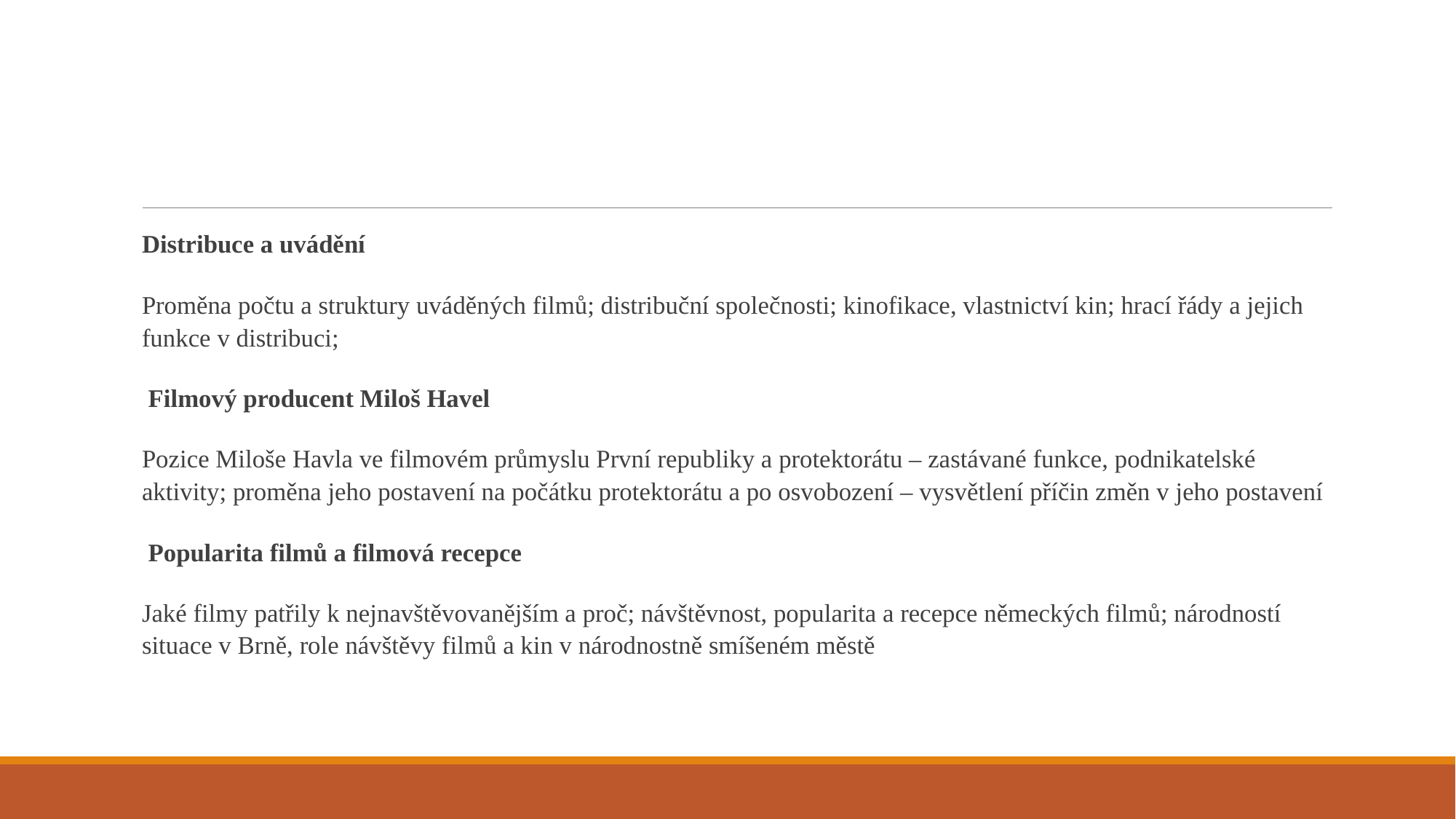

#
Distribuce a uvádění
Proměna počtu a struktury uváděných filmů; distribuční společnosti; kinofikace, vlastnictví kin; hrací řády a jejich funkce v distribuci;
 Filmový producent Miloš Havel
Pozice Miloše Havla ve filmovém průmyslu První republiky a protektorátu – zastávané funkce, podnikatelské aktivity; proměna jeho postavení na počátku protektorátu a po osvobození – vysvětlení příčin změn v jeho postavení
 Popularita filmů a filmová recepce
Jaké filmy patřily k nejnavštěvovanějším a proč; návštěvnost, popularita a recepce německých filmů; národností situace v Brně, role návštěvy filmů a kin v národnostně smíšeném městě